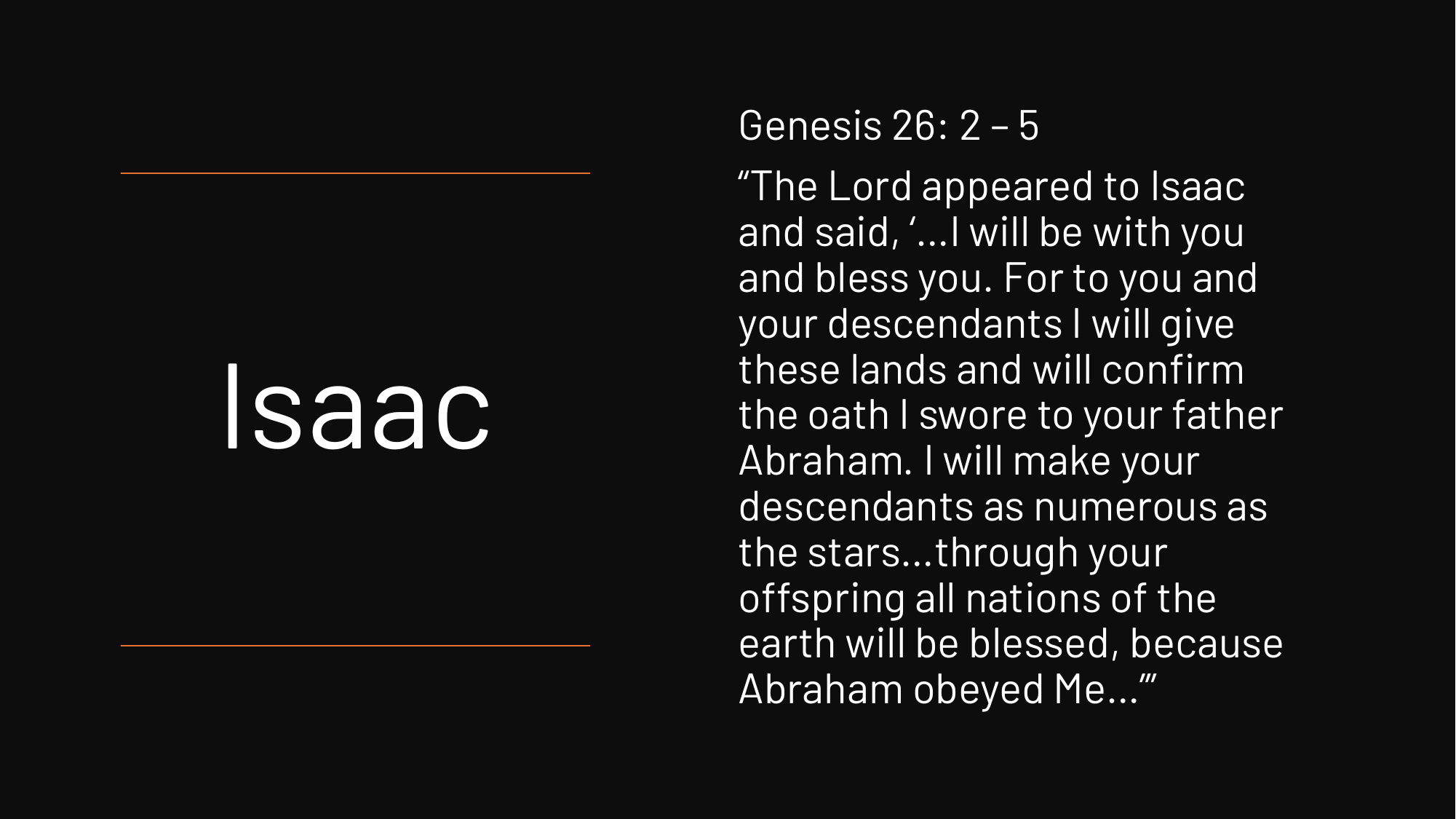

Genesis 26: 2 – 5
“The Lord appeared to Isaac and said, ‘…I will be with you and bless you. For to you and your descendants I will give these lands and will confirm the oath I swore to your father Abraham. I will make your descendants as numerous as the stars…through your offspring all nations of the earth will be blessed, because Abraham obeyed Me…’”
# Isaac